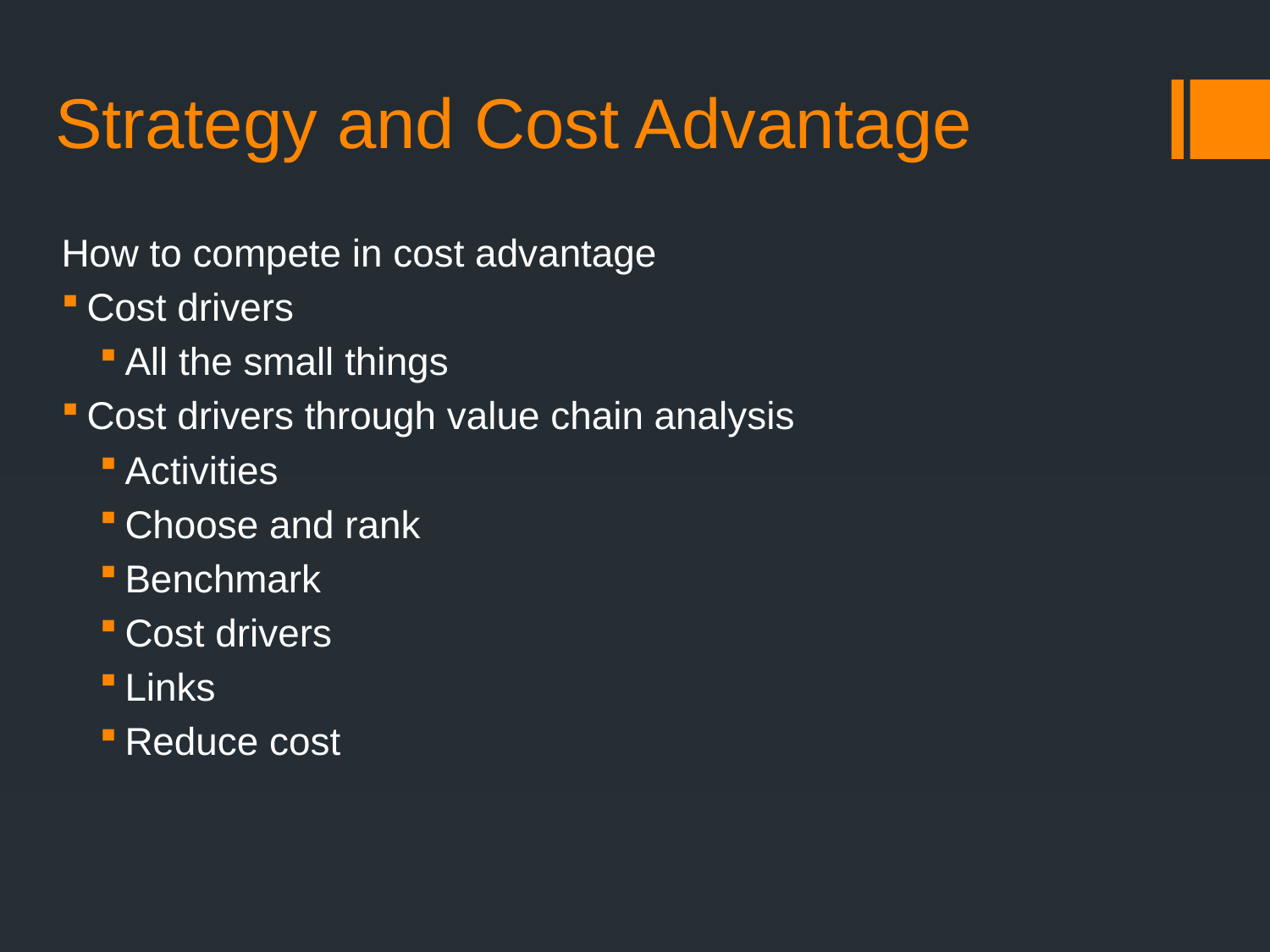

# Strategy and Cost Advantage
How to compete in cost advantage
Cost drivers
All the small things
Cost drivers through value chain analysis
Activities
Choose and rank
Benchmark
Cost drivers
Links
Reduce cost